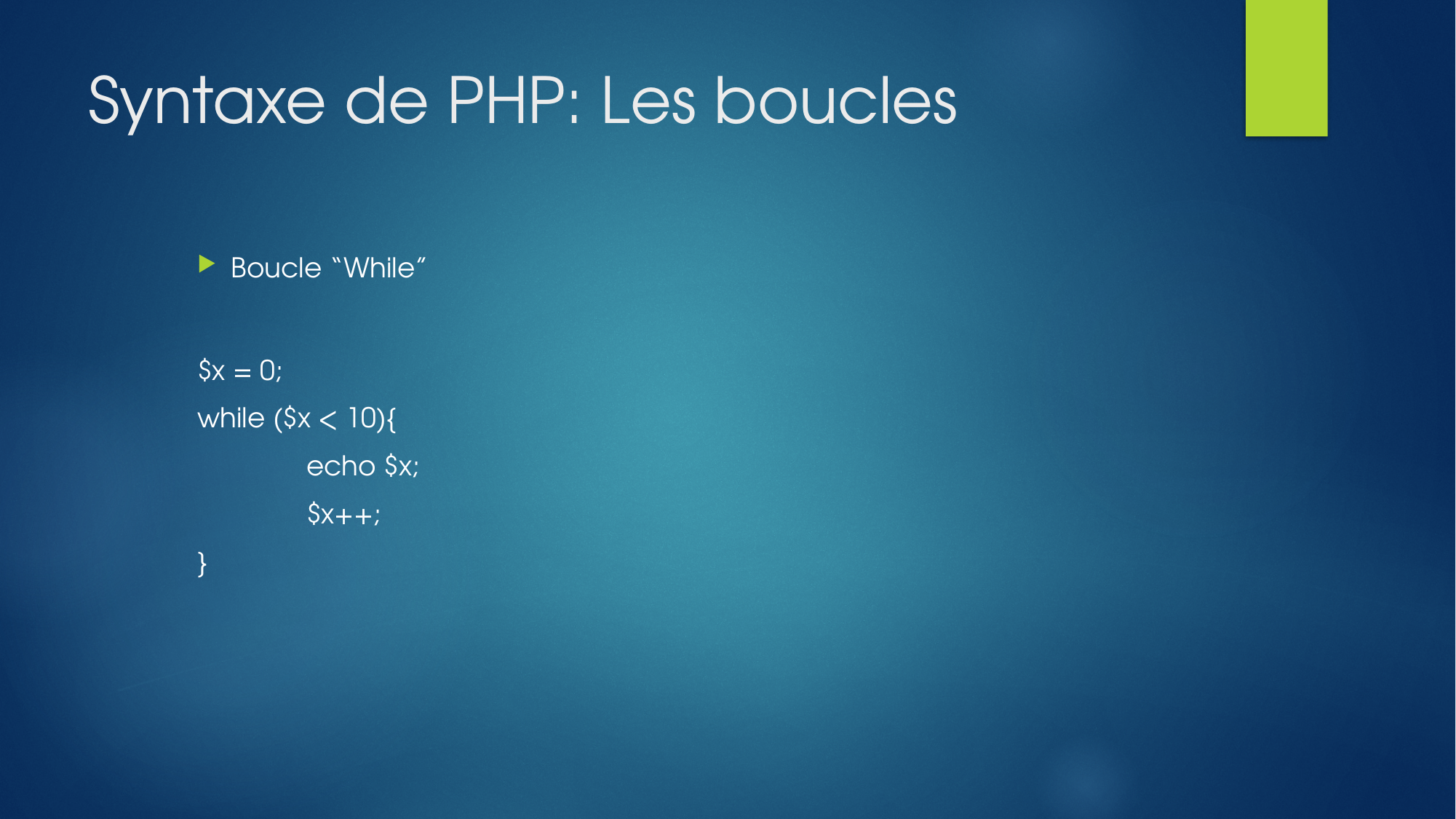

# Syntaxe de PHP: Les boucles
Boucle “While”

$x = 0;
while ($x < 10){
	echo $x;
	$x++;
}